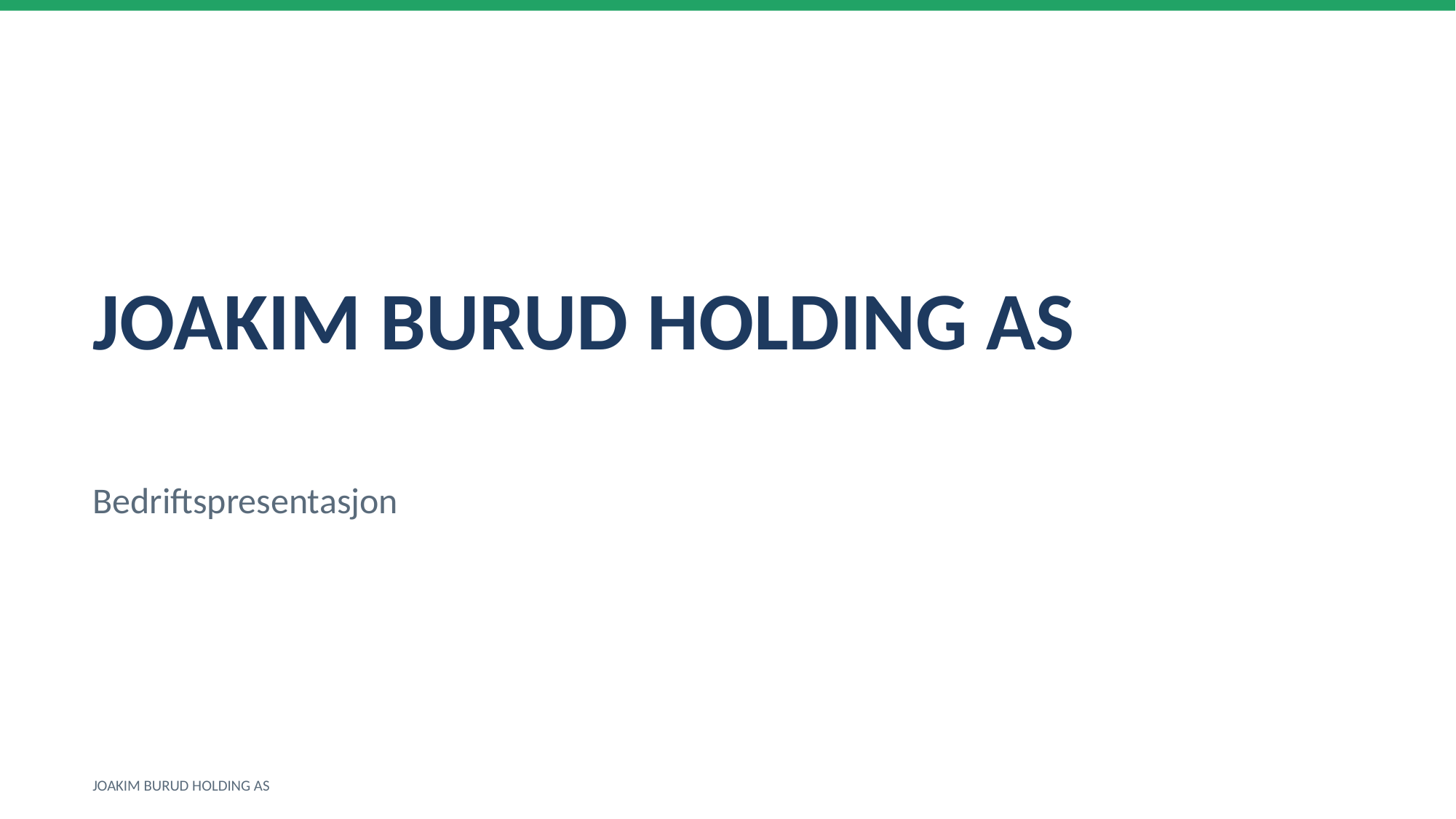

JOAKIM BURUD HOLDING AS
Bedriftspresentasjon
JOAKIM BURUD HOLDING AS